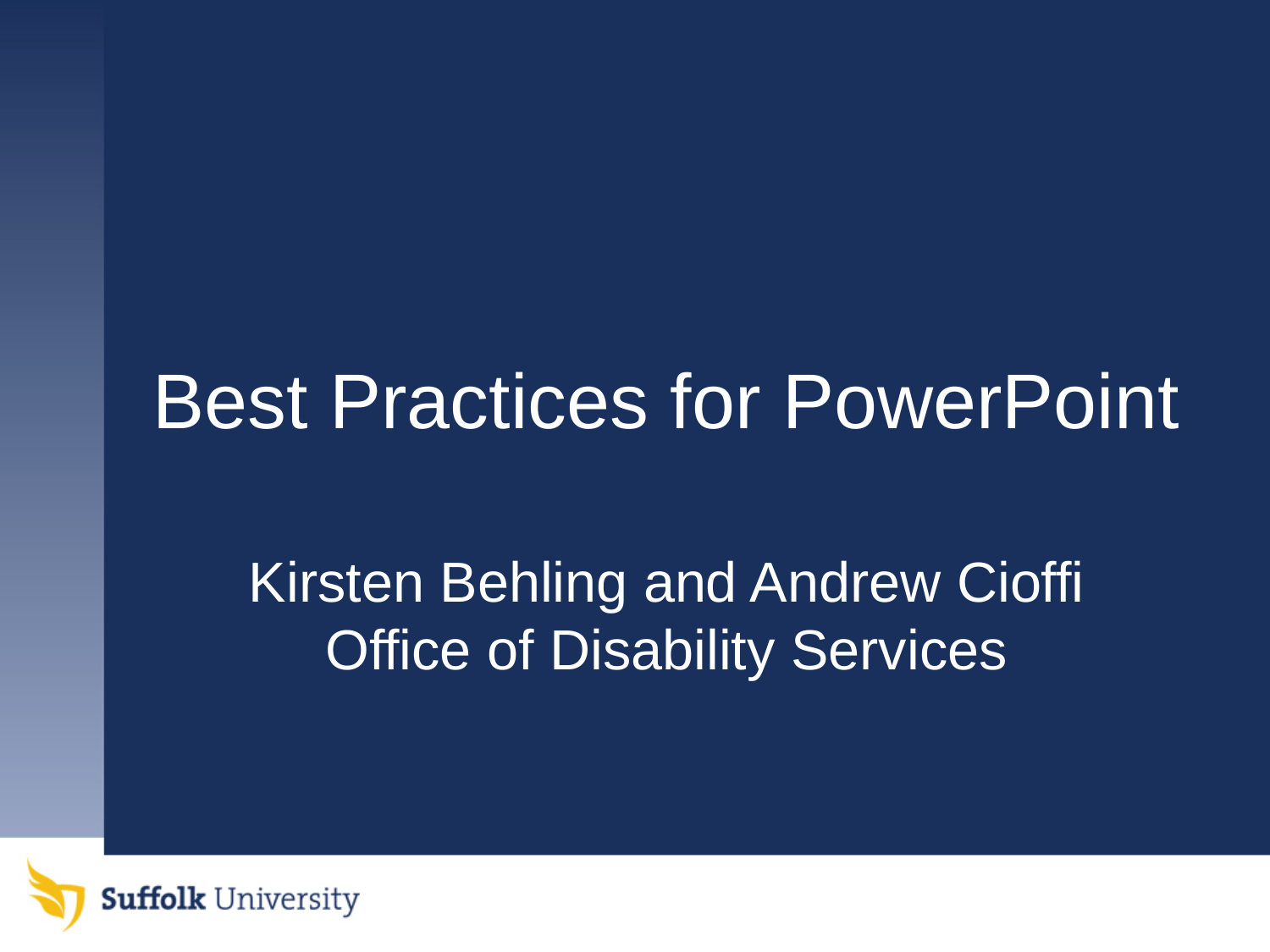

# Best Practices for PowerPoint
Kirsten Behling and Andrew Cioffi
Office of Disability Services